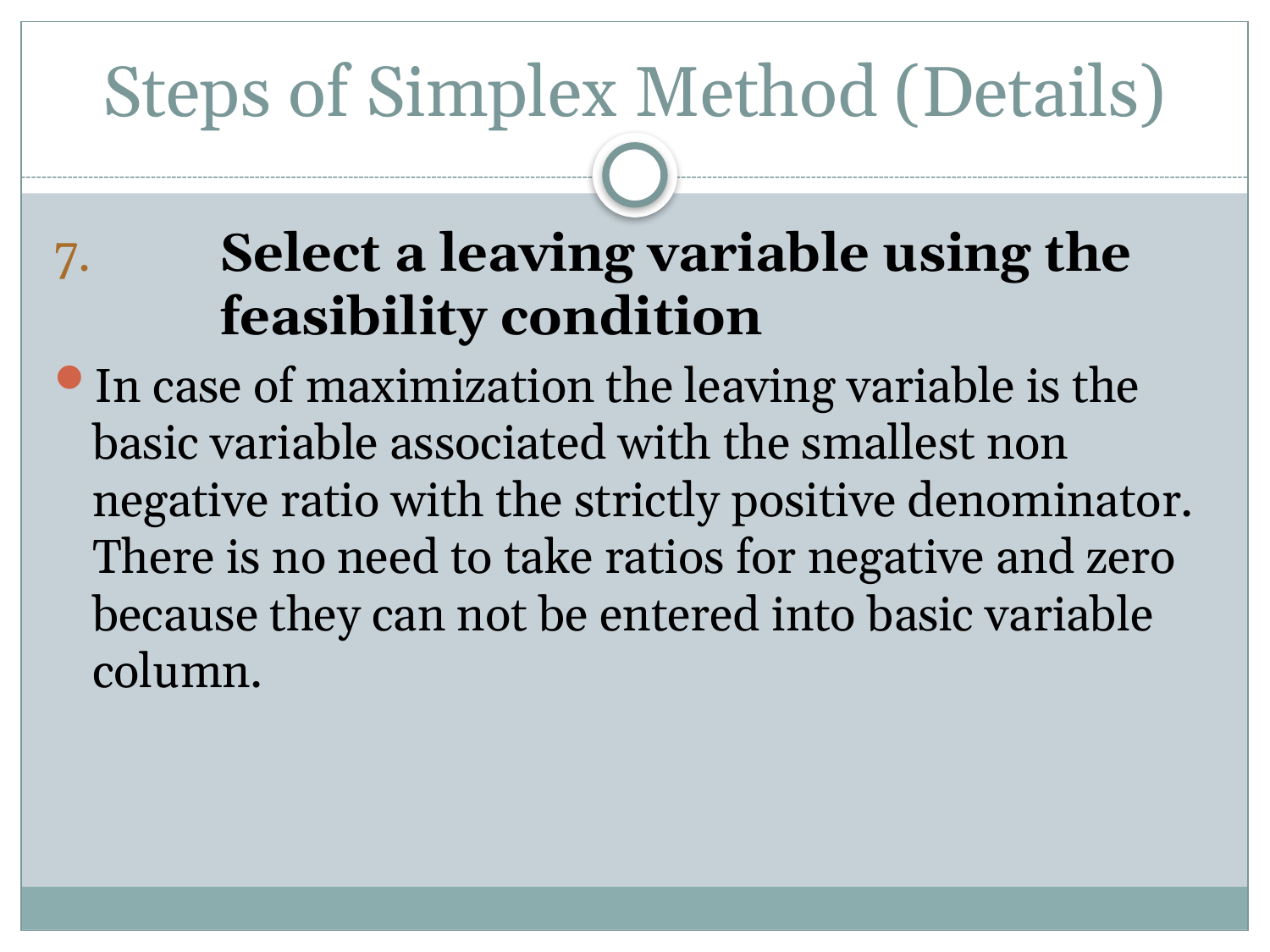

# Steps of Simplex Method (Details)
7.		Select a leaving variable using the 	feasibility condition
In case of maximization the leaving variable is the basic variable associated with the smallest non negative ratio with the strictly positive denominator. There is no need to take ratios for negative and zero because they can not be entered into basic variable column.